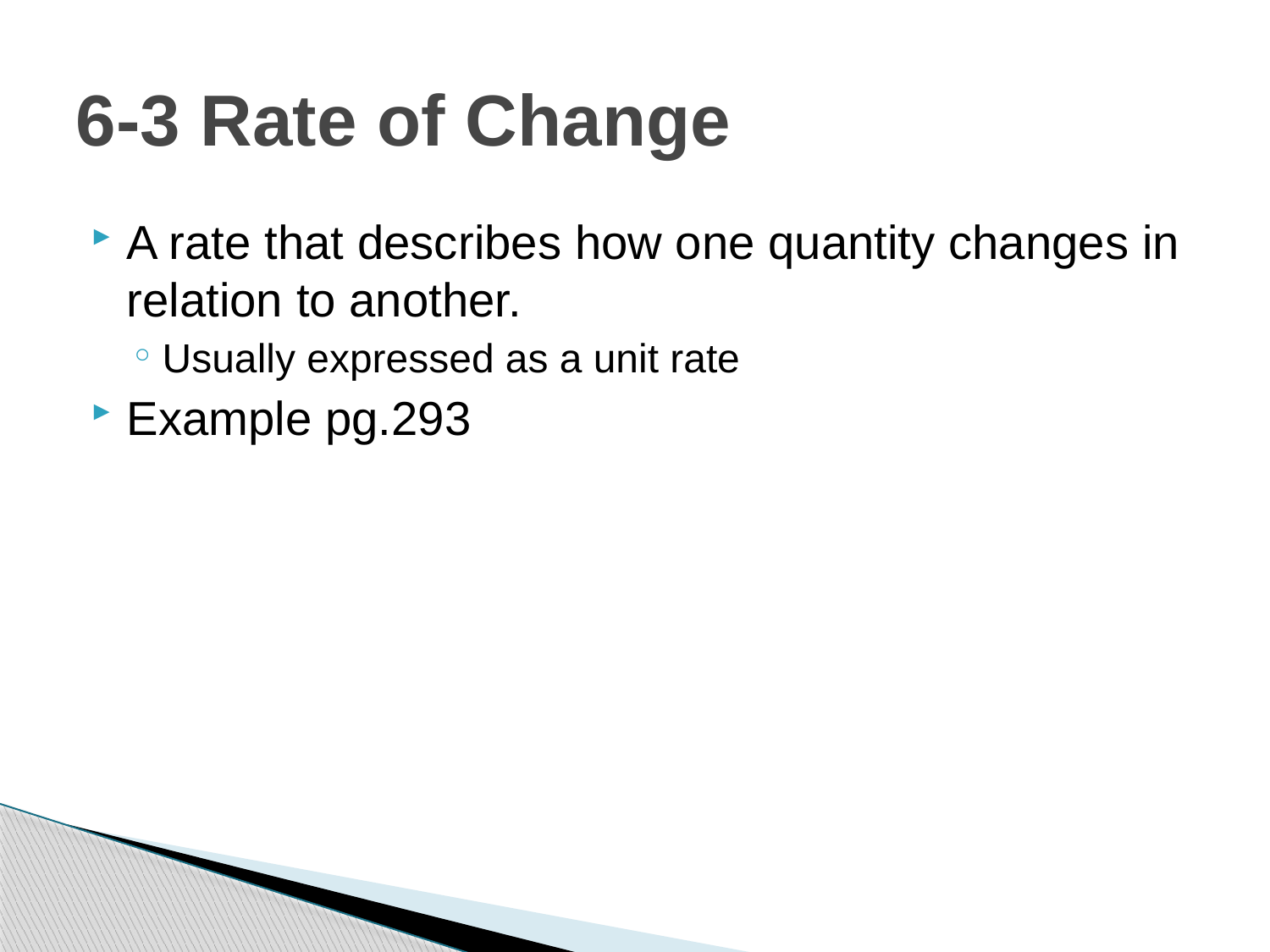

# 6-3 Rate of Change
A rate that describes how one quantity changes in relation to another.
Usually expressed as a unit rate
Example pg.293